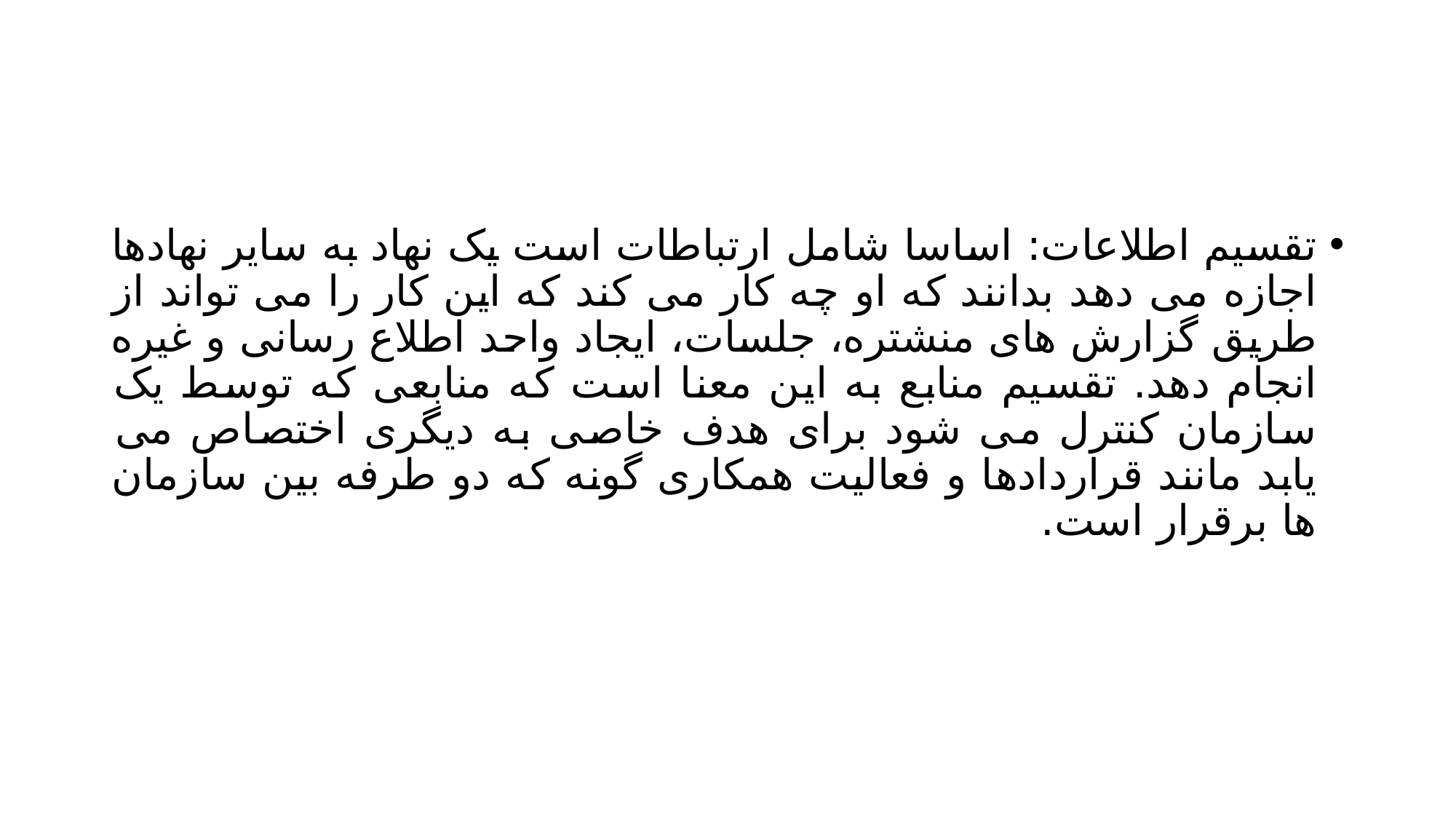

#
تقسیم اطلاعات: اساسا شامل ارتباطات است یک نهاد به سایر نهادها اجازه می دهد بدانند که او چه کار می کند که این کار را می تواند از طریق گزارش های منشتره، جلسات، ایجاد واحد اطلاع رسانی و غیره انجام دهد. تقسیم منابع به این معنا است که منابعی که توسط یک سازمان کنترل می شود برای هدف خاصی به دیگری اختصاص می یابد مانند قراردادها و فعالیت همکاری گونه که دو طرفه بین سازمان ها برقرار است.